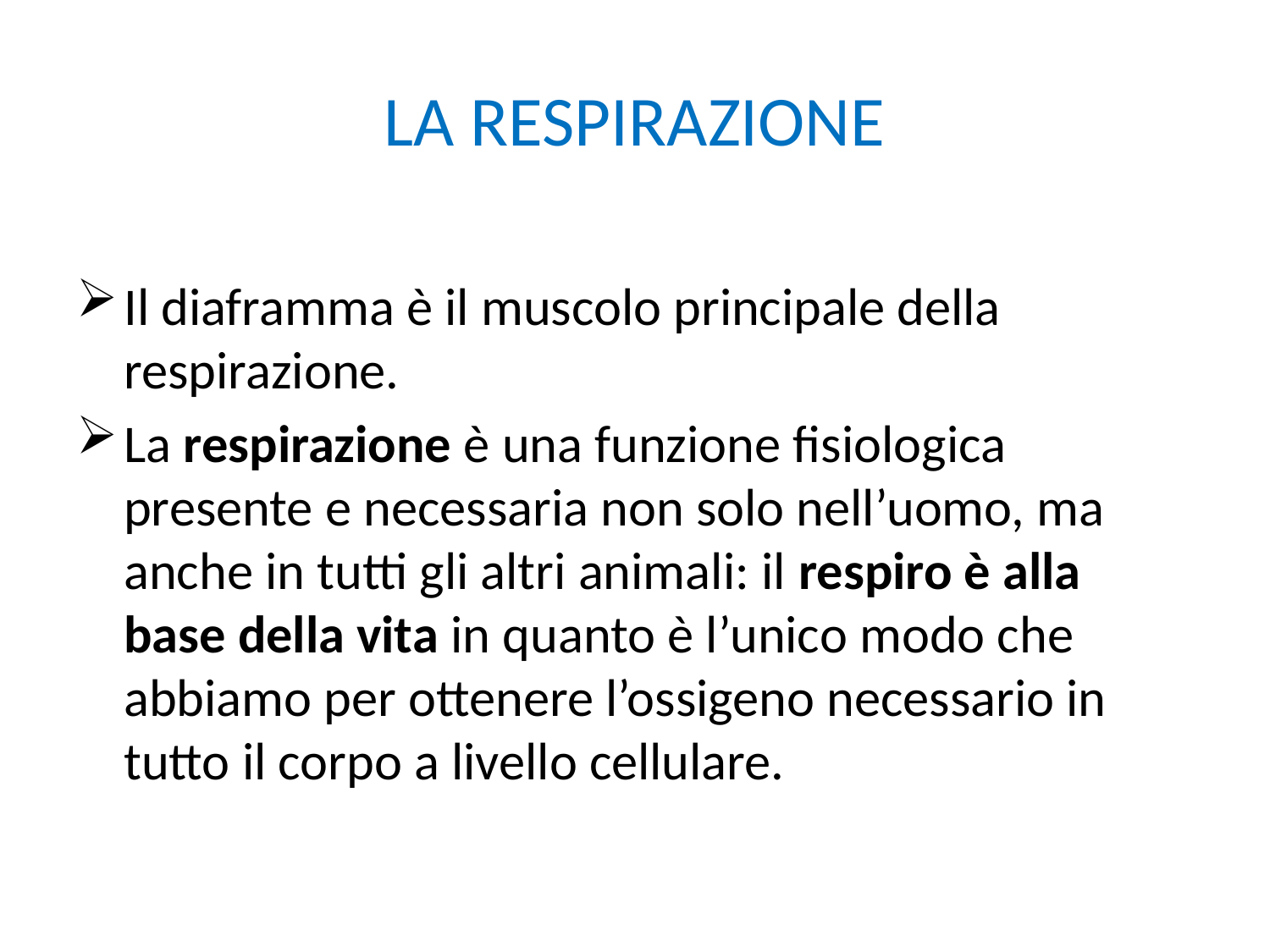

# LA RESPIRAZIONE
Il diaframma è il muscolo principale della respirazione.
La respirazione è una funzione fisiologica presente e necessaria non solo nell’uomo, ma anche in tutti gli altri animali: il respiro è alla base della vita in quanto è l’unico modo che abbiamo per ottenere l’ossigeno necessario in tutto il corpo a livello cellulare.